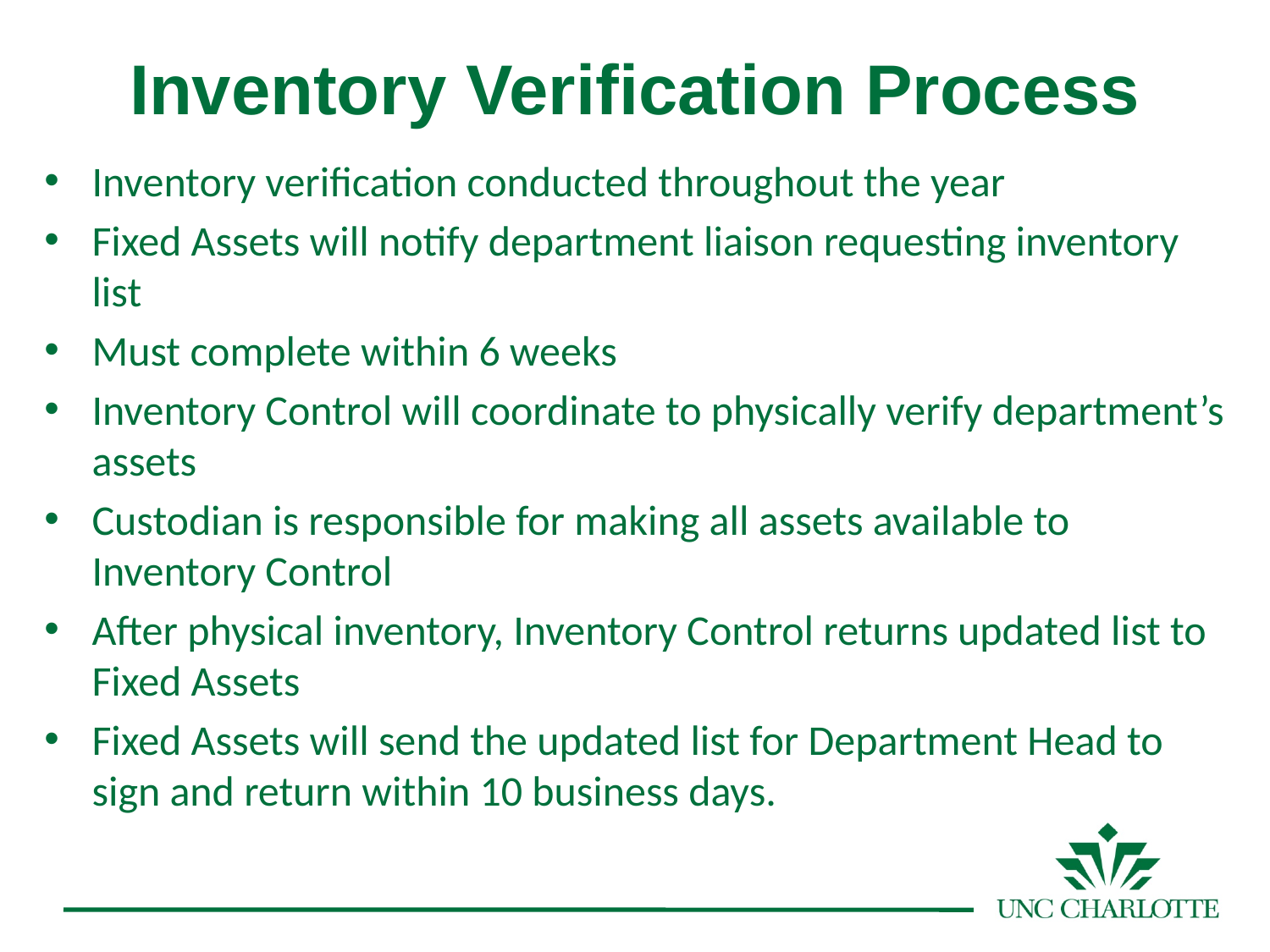

Inventory Verification Process
Inventory verification conducted throughout the year
Fixed Assets will notify department liaison requesting inventory list
Must complete within 6 weeks
Inventory Control will coordinate to physically verify department’s assets
Custodian is responsible for making all assets available to Inventory Control
After physical inventory, Inventory Control returns updated list to Fixed Assets
Fixed Assets will send the updated list for Department Head to sign and return within 10 business days.